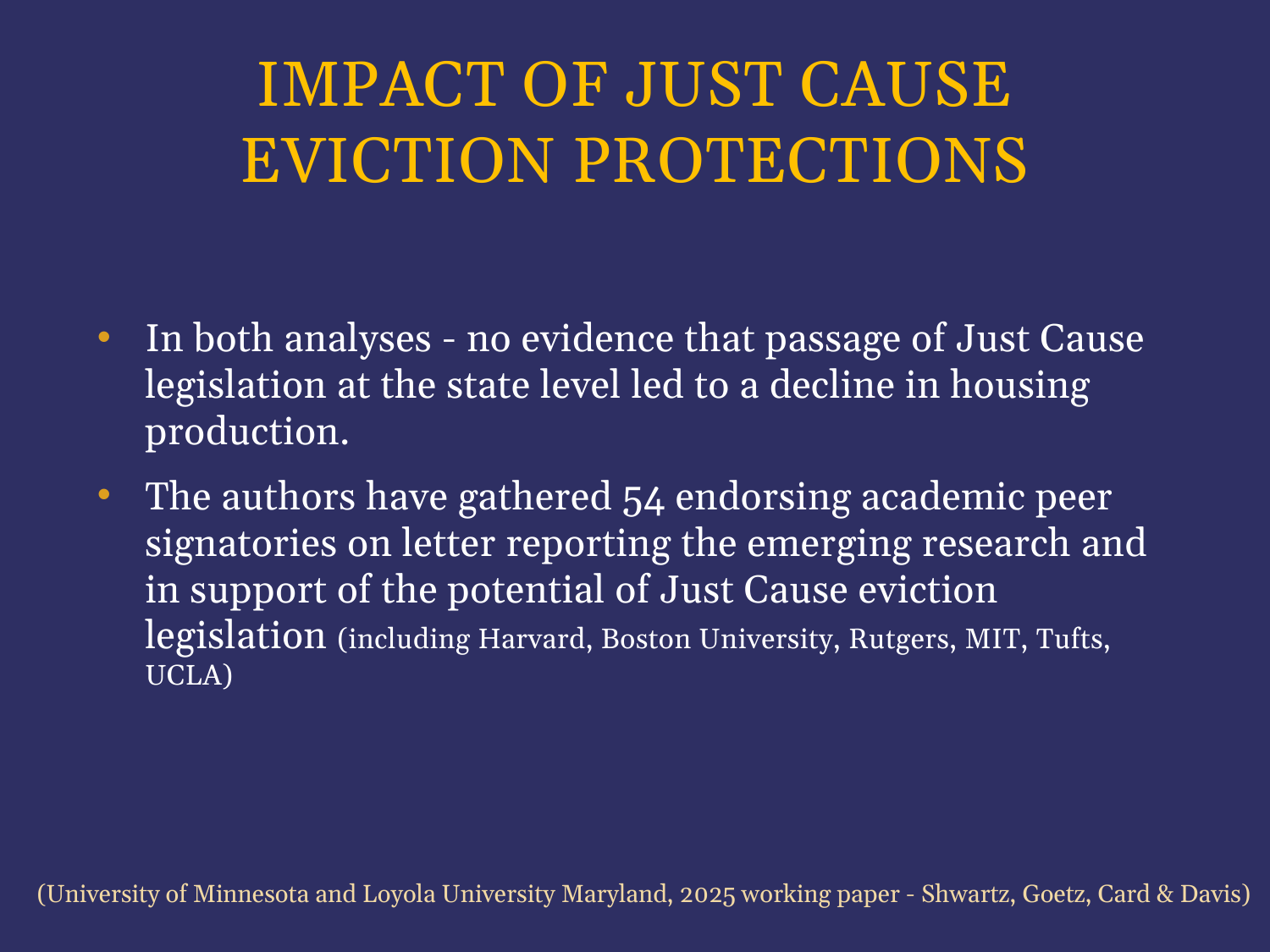

# Impact of JUST cause Eviction protections
In both analyses - no evidence that passage of Just Cause legislation at the state level led to a decline in housing production.
The authors have gathered 54 endorsing academic peer signatories on letter reporting the emerging research and in support of the potential of Just Cause eviction legislation (including Harvard, Boston University, Rutgers, MIT, Tufts, UCLA)

(University of Minnesota and Loyola University Maryland, 2025 working paper - Shwartz, Goetz, Card & Davis)